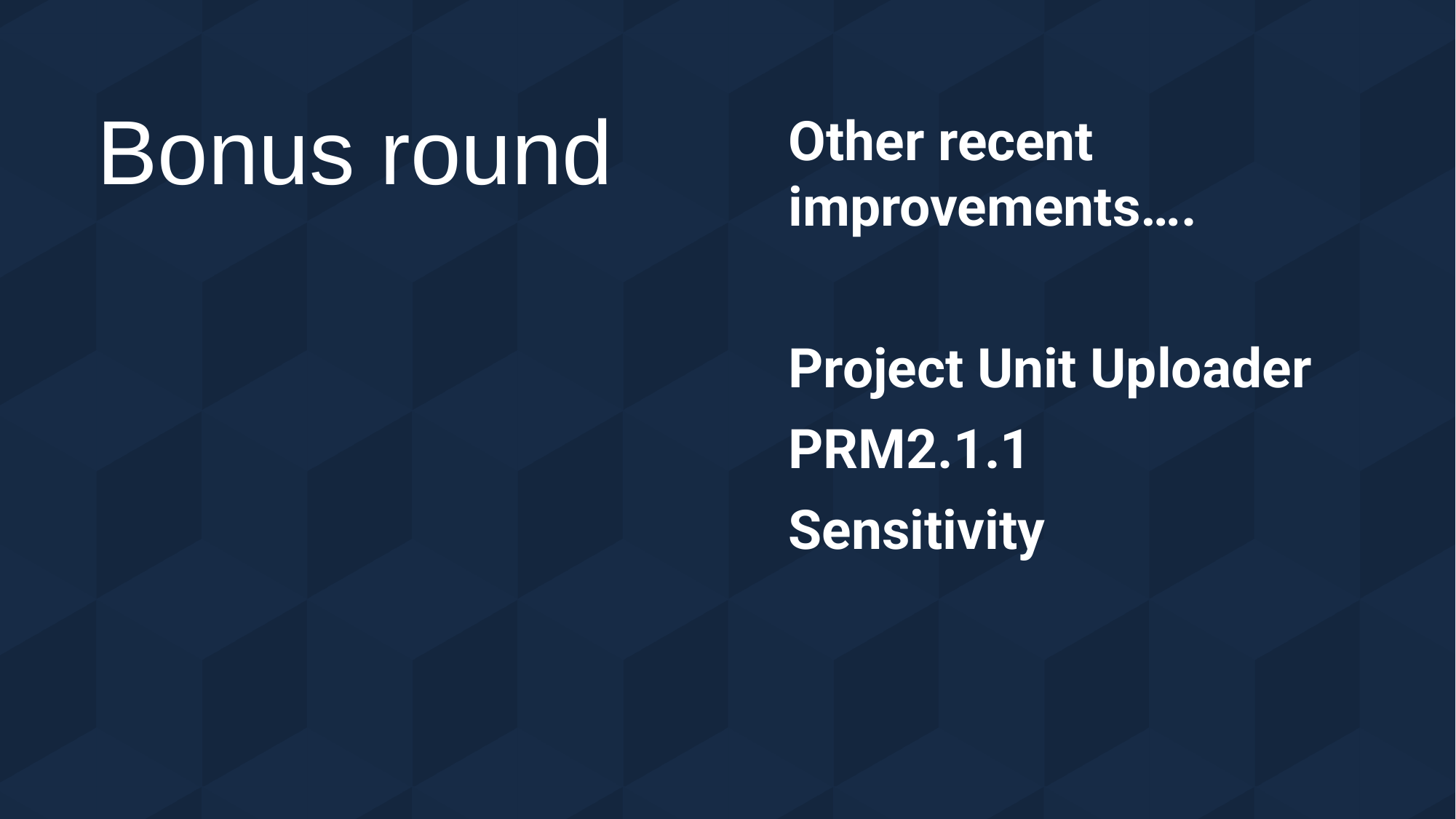

# Bonus round
Other recent improvements….

Project Unit Uploader
PRM2.1.1
Sensitivity